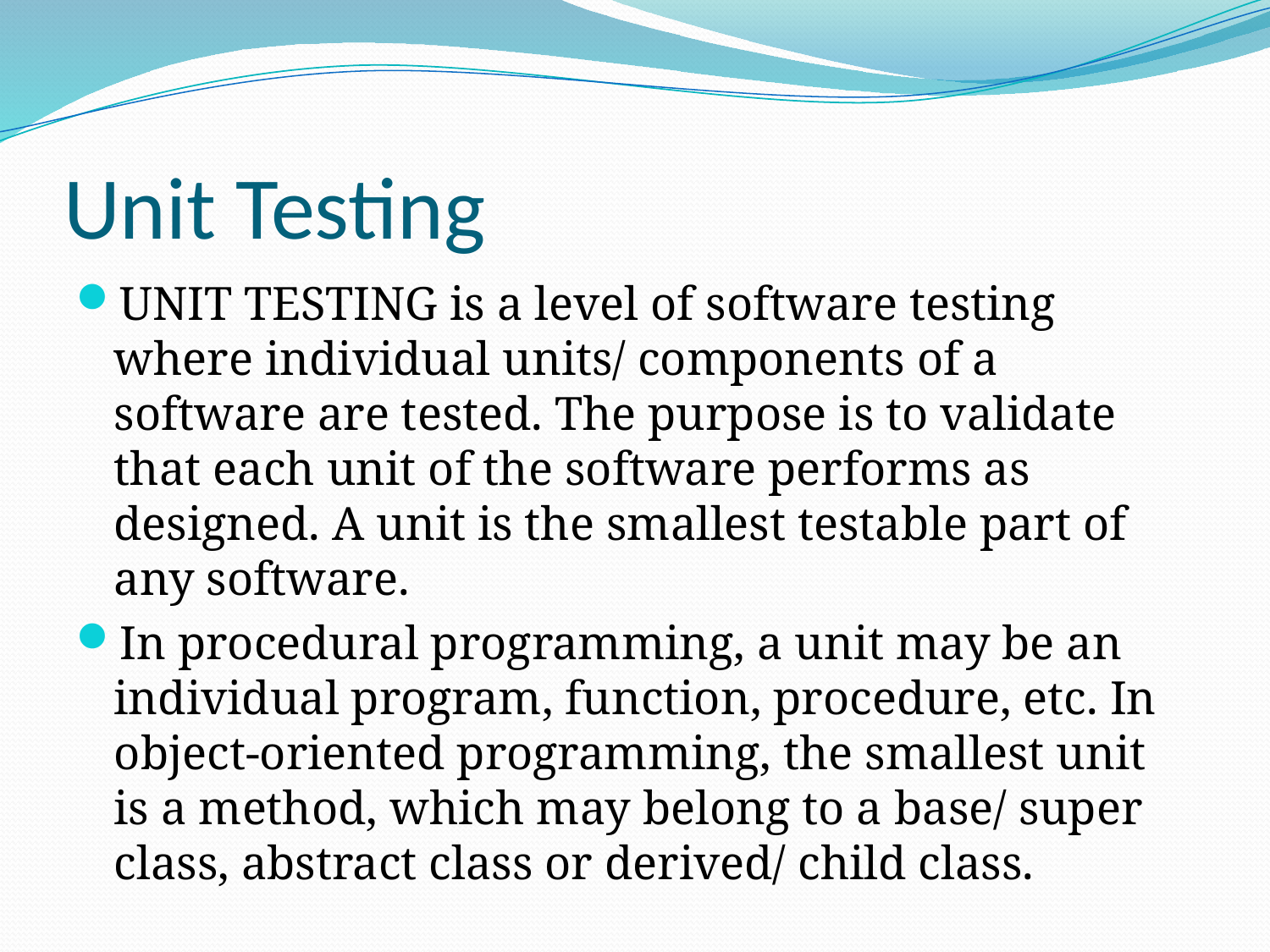

# Unit Testing
UNIT TESTING is a level of software testing where individual units/ components of a software are tested. The purpose is to validate that each unit of the software performs as designed. A unit is the smallest testable part of any software.
In procedural programming, a unit may be an individual program, function, procedure, etc. In object-oriented programming, the smallest unit is a method, which may belong to a base/ super class, abstract class or derived/ child class.